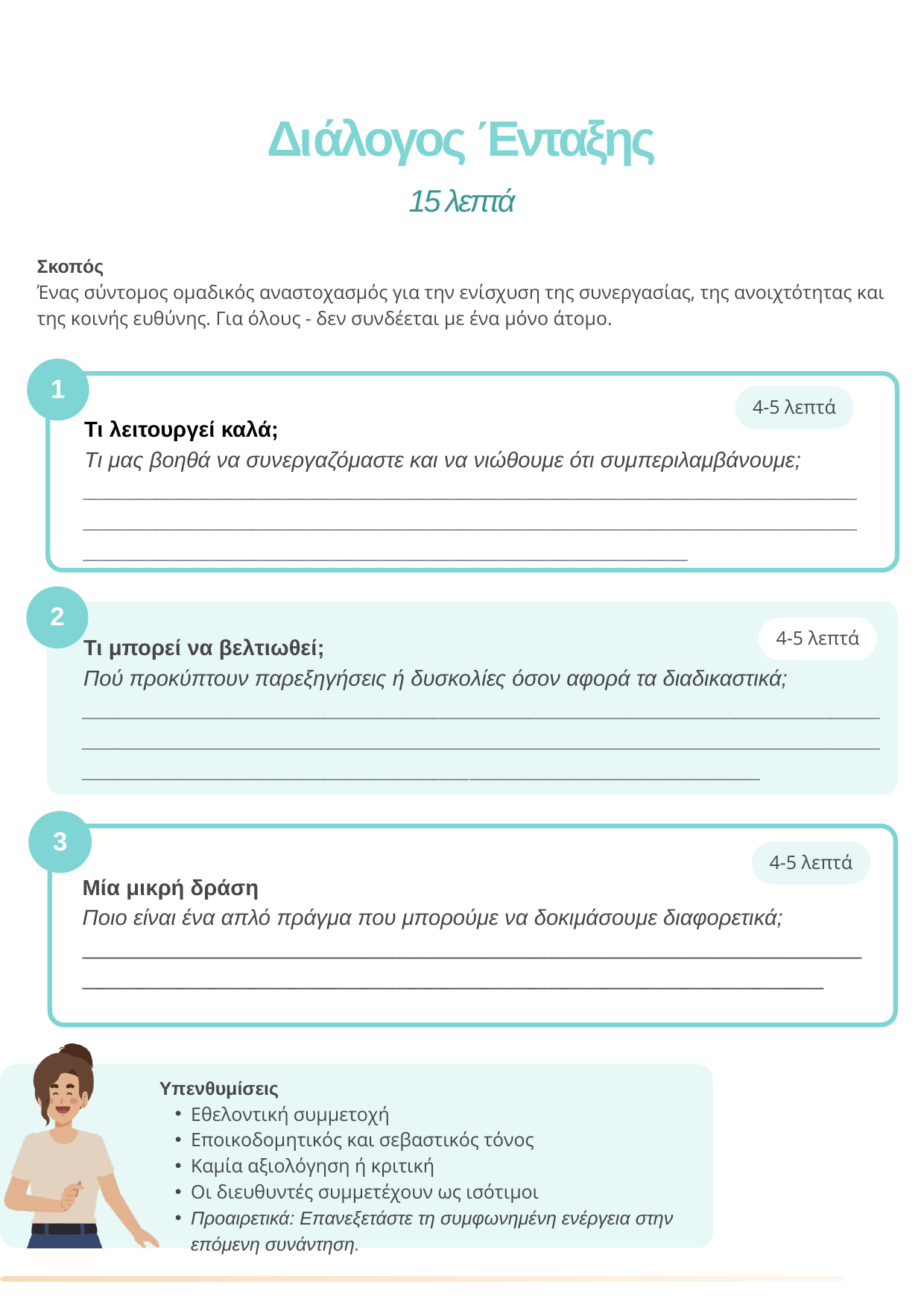

Διάλογος Ένταξης
15 λεπτά
Σκοπός
Ένας σύντομος ομαδικός αναστοχασμός για την ενίσχυση της συνεργασίας, της ανοιχτότητας και της κοινής ευθύνης. Για όλους - δεν συνδέεται με ένα μόνο άτομο.

1

4-5 λεπτά
Τι λειτουργεί καλά;
Τι μας βοηθά να συνεργαζόμαστε και να νιώθουμε ότι συμπεριλαμβάνουμε;
__________________________________________________________________________________________________________________________________________________________________________________

2

4-5 λεπτά
Τι μπορεί να βελτιωθεί;
Πού προκύπτουν παρεξηγήσεις ή δυσκολίες όσον αφορά τα διαδικαστικά;
____________________________________________________________________________________________________________________________________________________________________________________________

3

4-5 λεπτά
Μία μικρή δράση
Ποιο είναι ένα απλό πράγμα που μπορούμε να δοκιμάσουμε διαφορετικά;
________________________________________________________________________________________________________________________________________________________________

Υπενθυμίσεις
Εθελοντική συμμετοχή
Εποικοδομητικός και σεβαστικός τόνος
Καμία αξιολόγηση ή κριτική
Οι διευθυντές συμμετέχουν ως ισότιμοι
Προαιρετικά: Επανεξετάστε τη συμφωνημένη ενέργεια στην επόμενη συνάντηση.